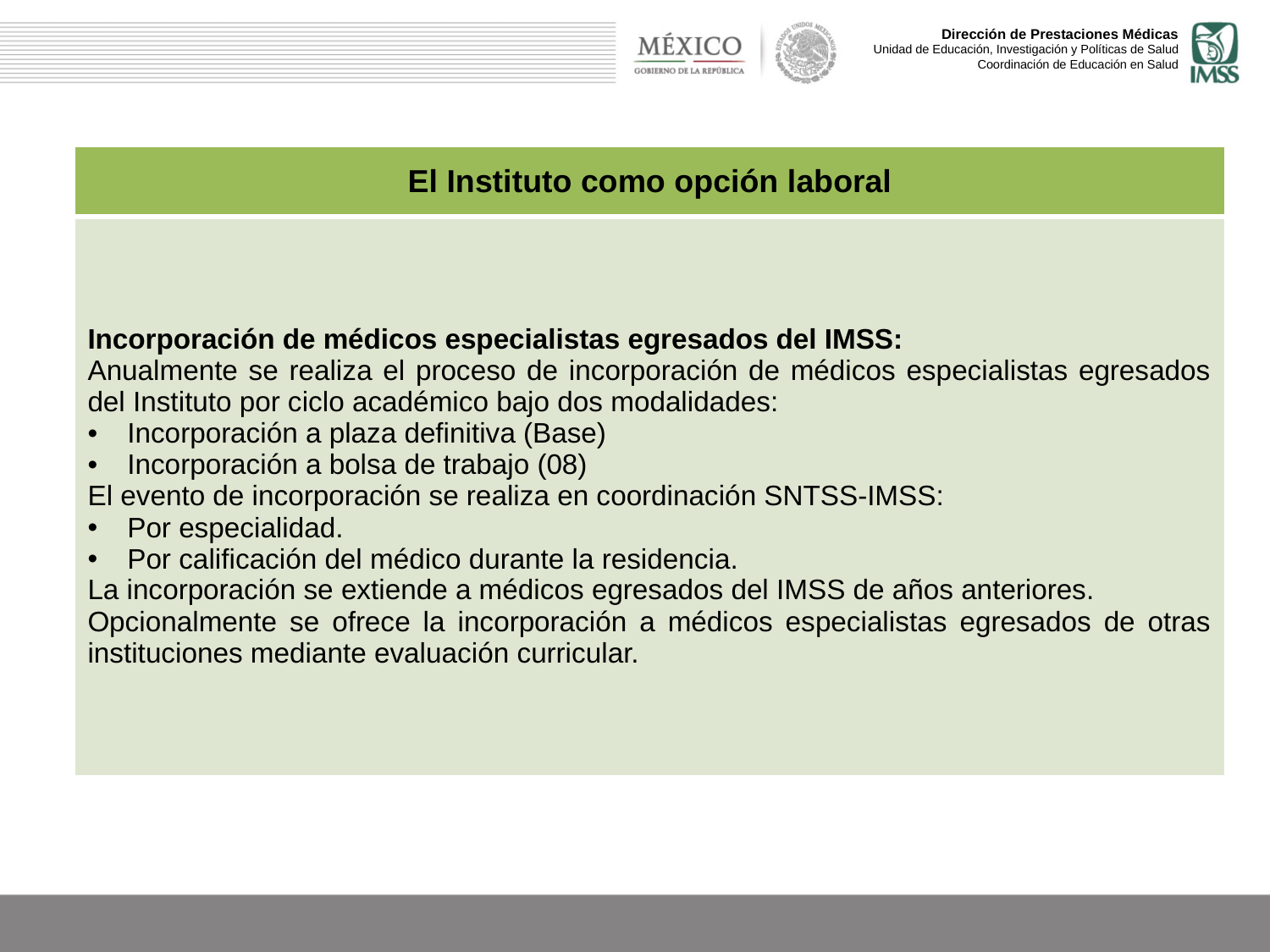

| El Instituto como opción laboral |
| --- |
| Incorporación de médicos especialistas egresados del IMSS: Anualmente se realiza el proceso de incorporación de médicos especialistas egresados del Instituto por ciclo académico bajo dos modalidades: Incorporación a plaza definitiva (Base) Incorporación a bolsa de trabajo (08) El evento de incorporación se realiza en coordinación SNTSS-IMSS: Por especialidad. Por calificación del médico durante la residencia. La incorporación se extiende a médicos egresados del IMSS de años anteriores. Opcionalmente se ofrece la incorporación a médicos especialistas egresados de otras instituciones mediante evaluación curricular. |